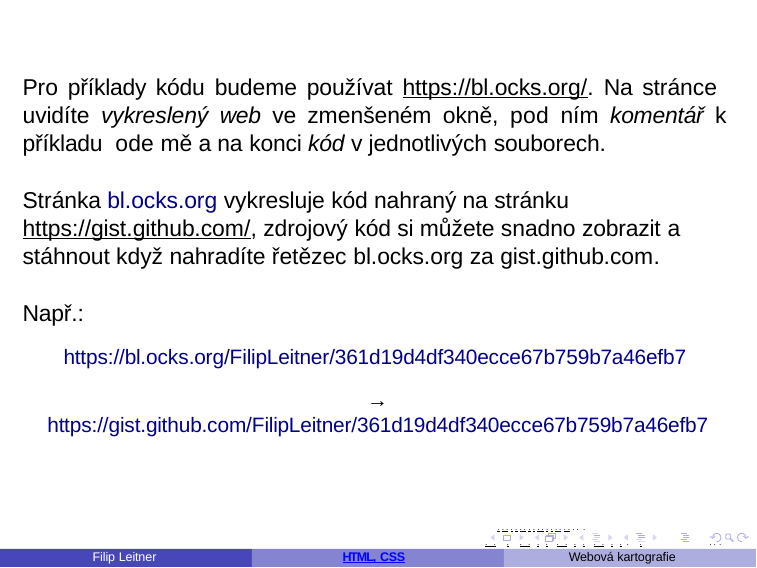

# Pro příklady kódu budeme používat https://bl.ocks.org/. Na stránce  uvidíte vykreslený web ve zmenšeném okně, pod ním komentář k příkladu  ode mě a na konci kód v jednotlivých souborech.
Stránka bl.ocks.org vykresluje kód nahraný na stránku  https://gist.github.com/, zdrojový kód si můžete snadno zobrazit a  stáhnout když nahradíte řetězec bl.ocks.org za gist.github.com.
Např.:
https://bl.ocks.org/FilipLeitner/361d19d4df340ecce67b759b7a46efb7
→
https://gist.github.com/FilipLeitner/361d19d4df340ecce67b759b7a46efb7
. . . . . . . . . . . . . . . . . . . .
.   .     .     .   .   .   .    .   .   .   .    .   .   .   . .     .	. . .
Webová kartografie	31 / 46
Filip Leitner
HTML, CSS